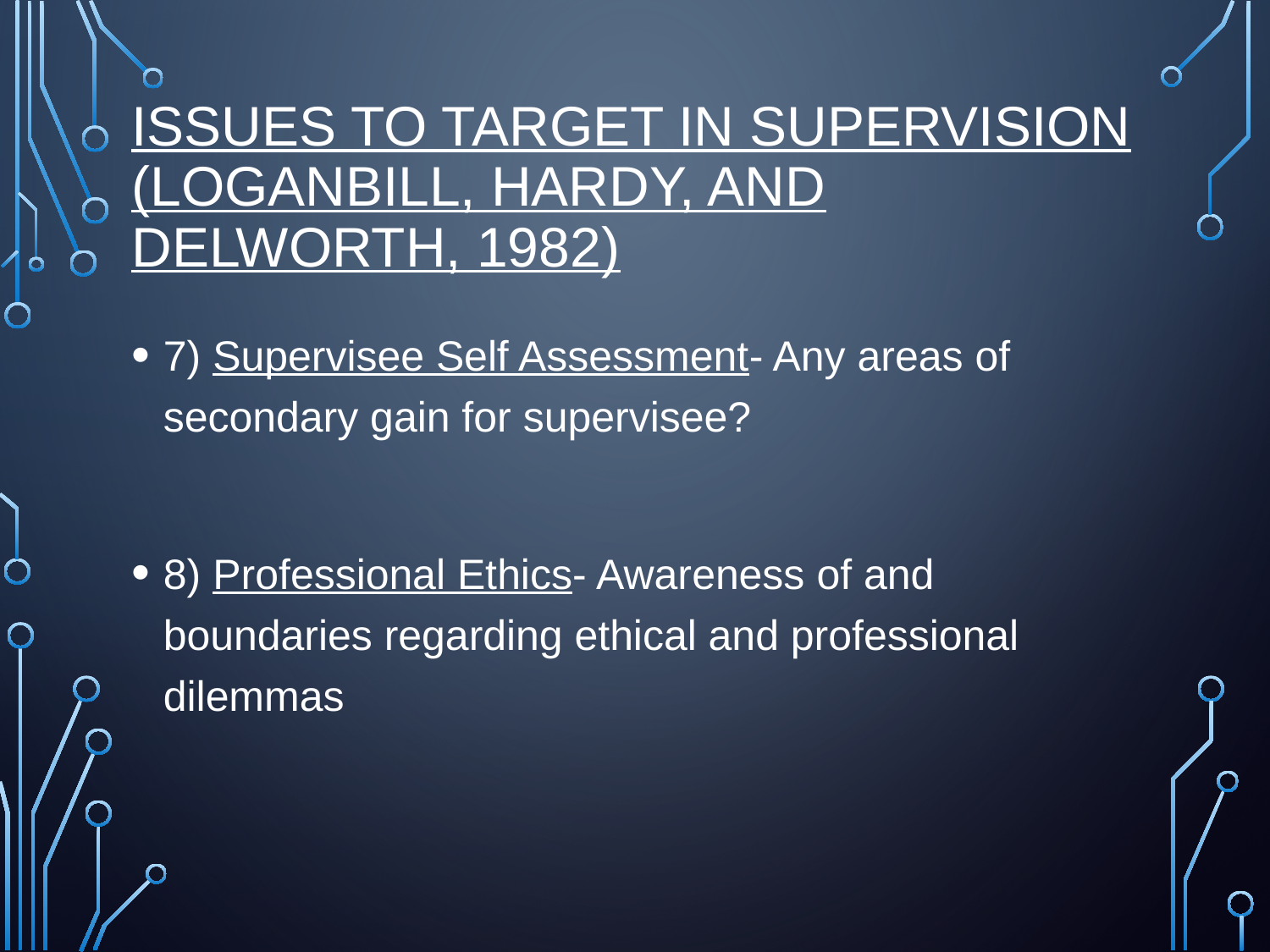

# Issues to Target in Supervision (Loganbill, Hardy, and Delworth, 1982)
7) Supervisee Self Assessment- Any areas of secondary gain for supervisee?

8) Professional Ethics- Awareness of and boundaries regarding ethical and professional dilemmas